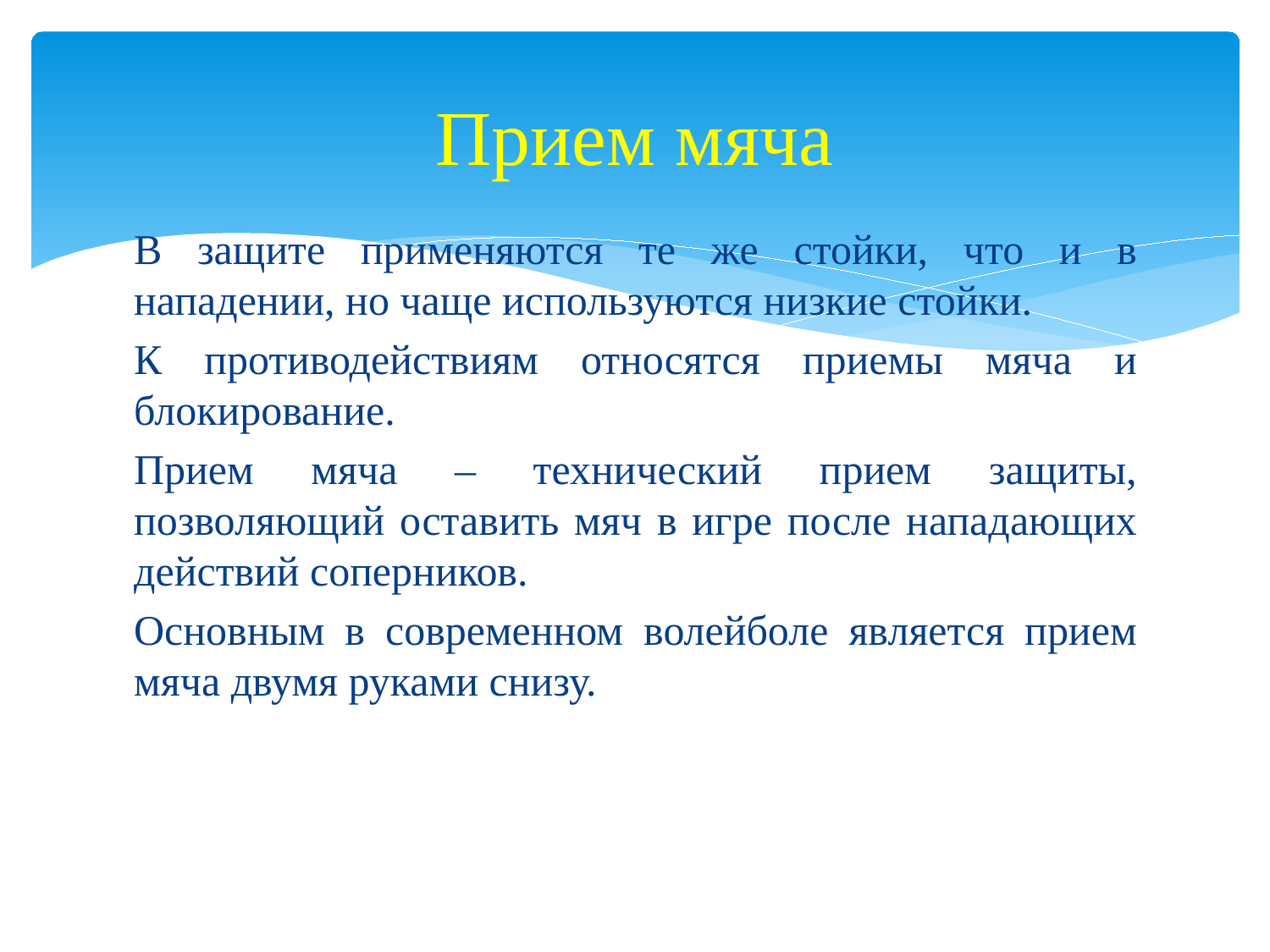

# Прием мяча
В защите применяются те же стойки, что и в нападении, но чаще используются низкие стойки.
К противодействиям относятся приемы мяча и блокирование.
Прием мяча – технический прием защиты, позволяющий оставить мяч в игре после нападающих действий соперников.
Основным в современном волейболе является прием мяча двумя руками снизу.